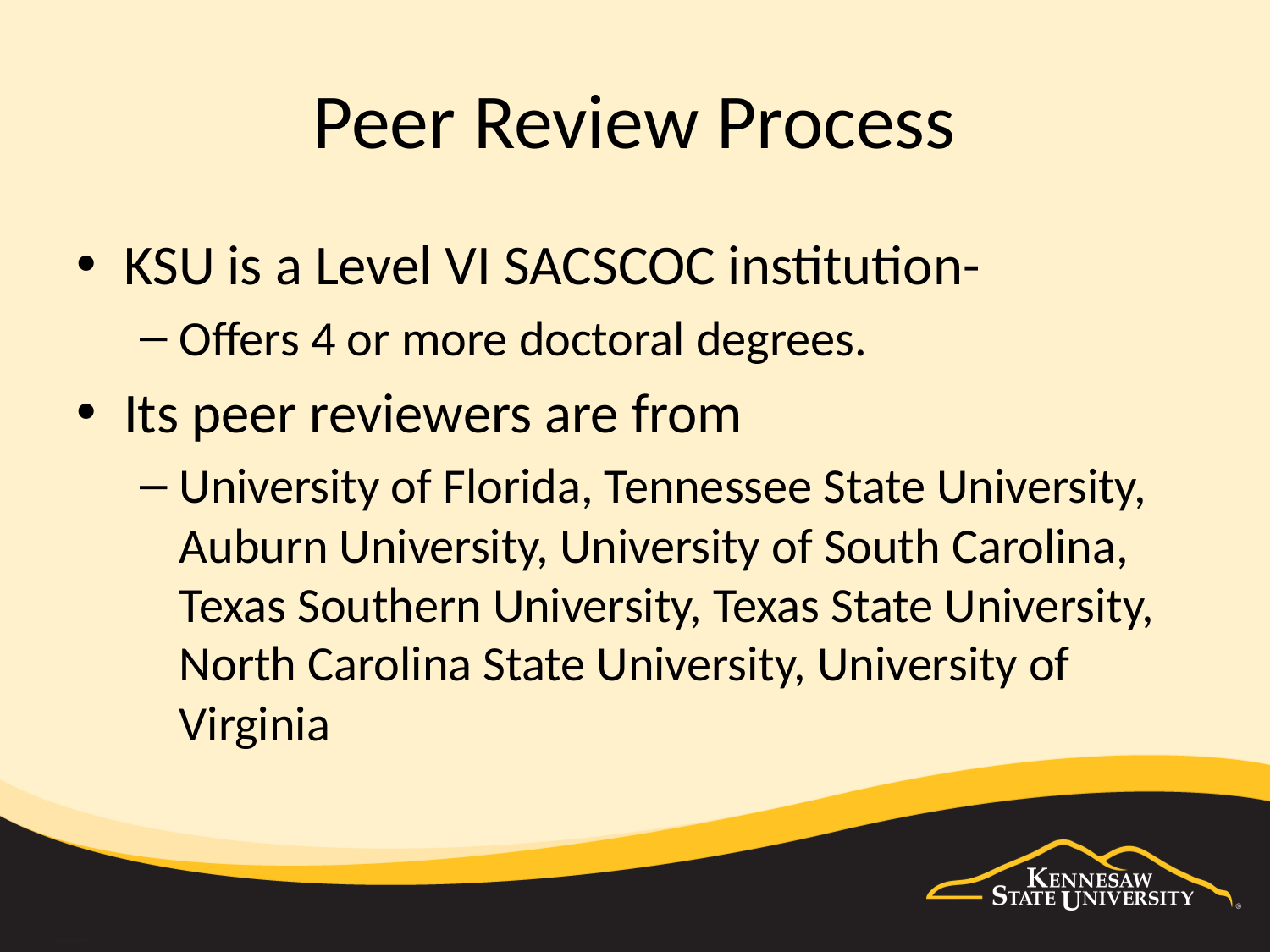

# Peer Review Process
KSU is a Level VI SACSCOC institution-
Offers 4 or more doctoral degrees.
Its peer reviewers are from
University of Florida, Tennessee State University, Auburn University, University of South Carolina, Texas Southern University, Texas State University,  North Carolina State University, University of Virginia